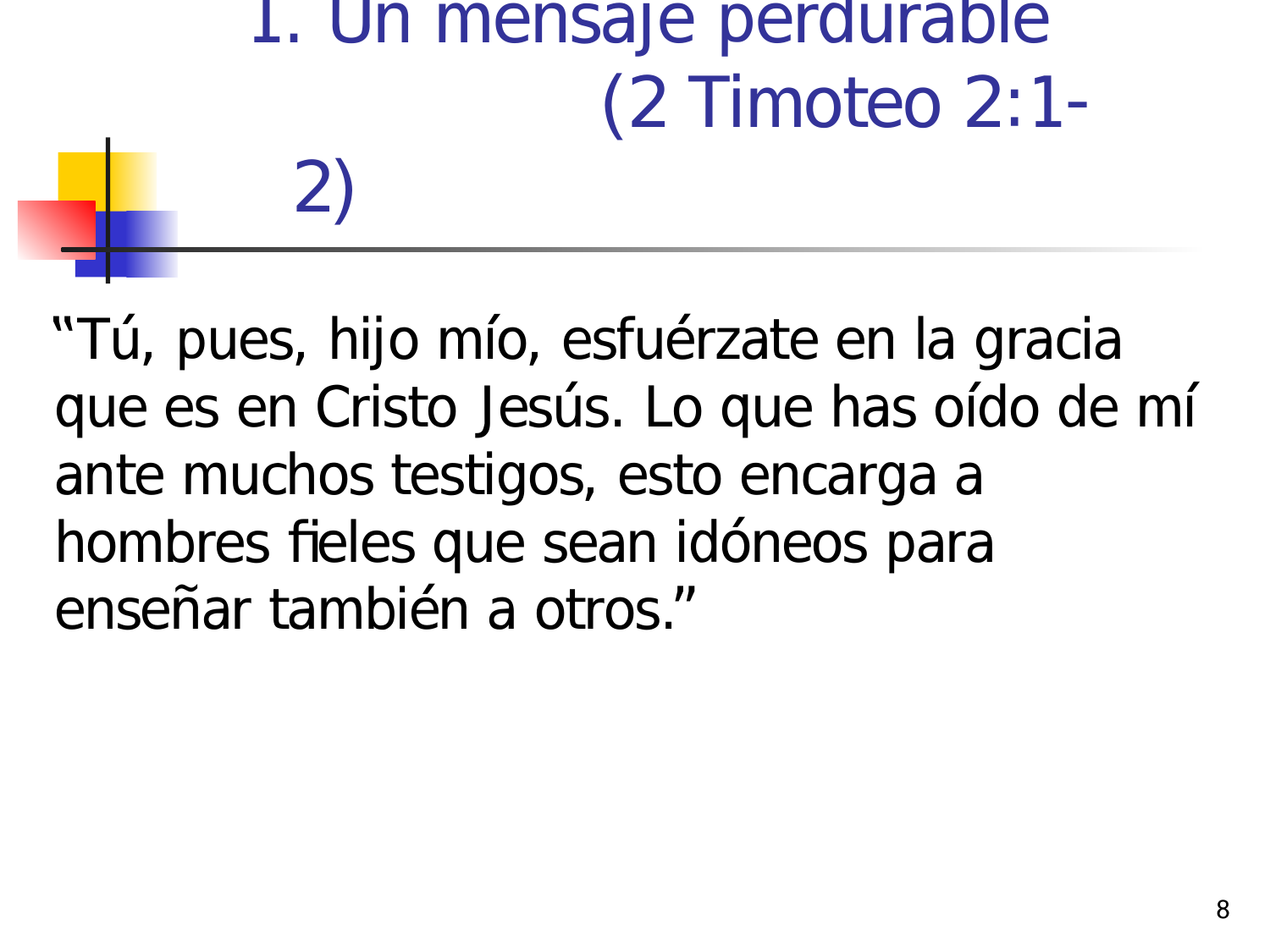

# Un mensaje perdurable                  (2 Timoteo 2:1-2)
“Tú, pues, hijo mío, esfuérzate en la gracia que es en Cristo Jesús. Lo que has oído de mí ante muchos testigos, esto encarga a hombres fieles que sean idóneos para enseñar también a otros.”
8